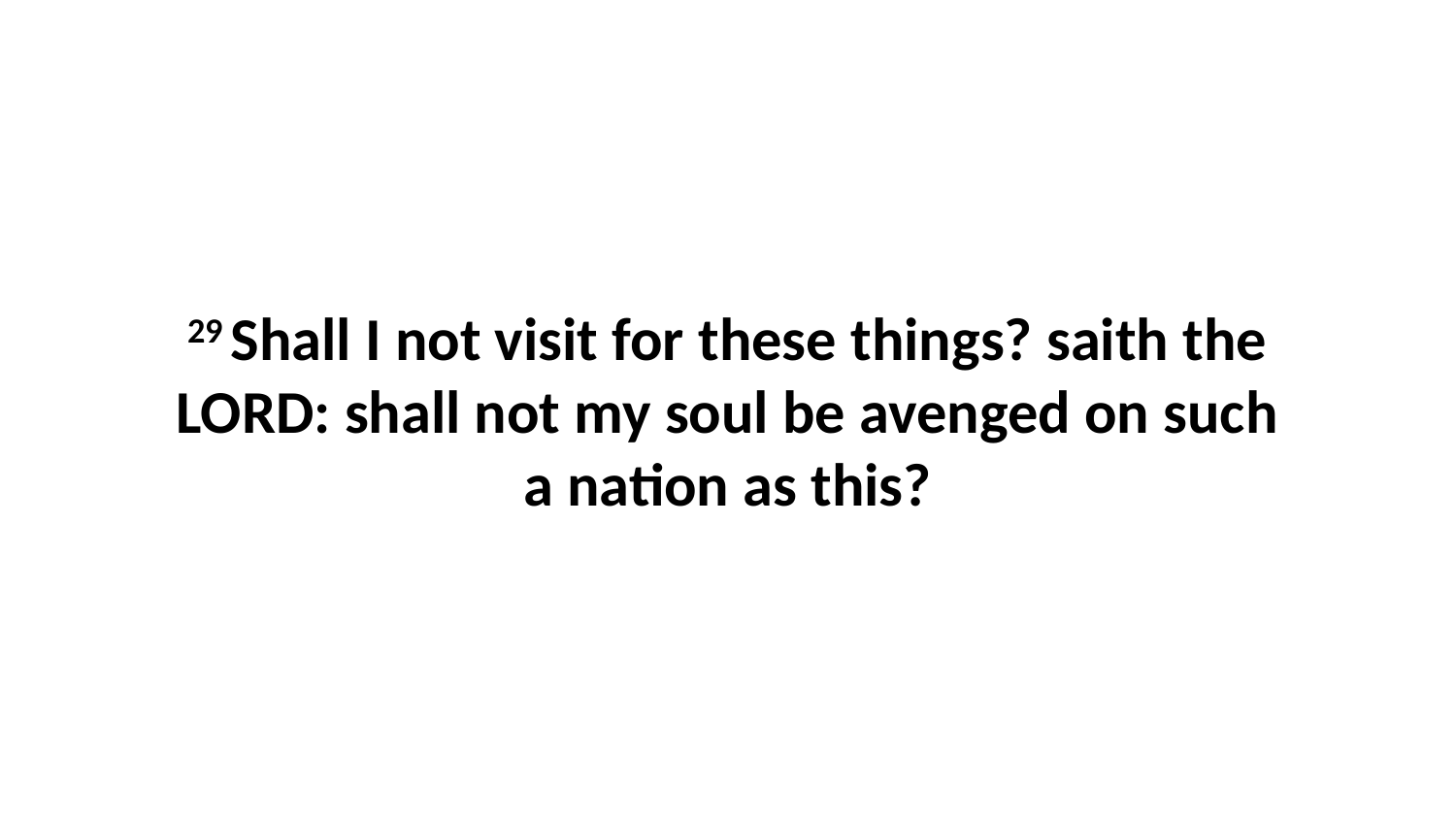

29 Shall I not visit for these things? saith the LORD: shall not my soul be avenged on such a nation as this?